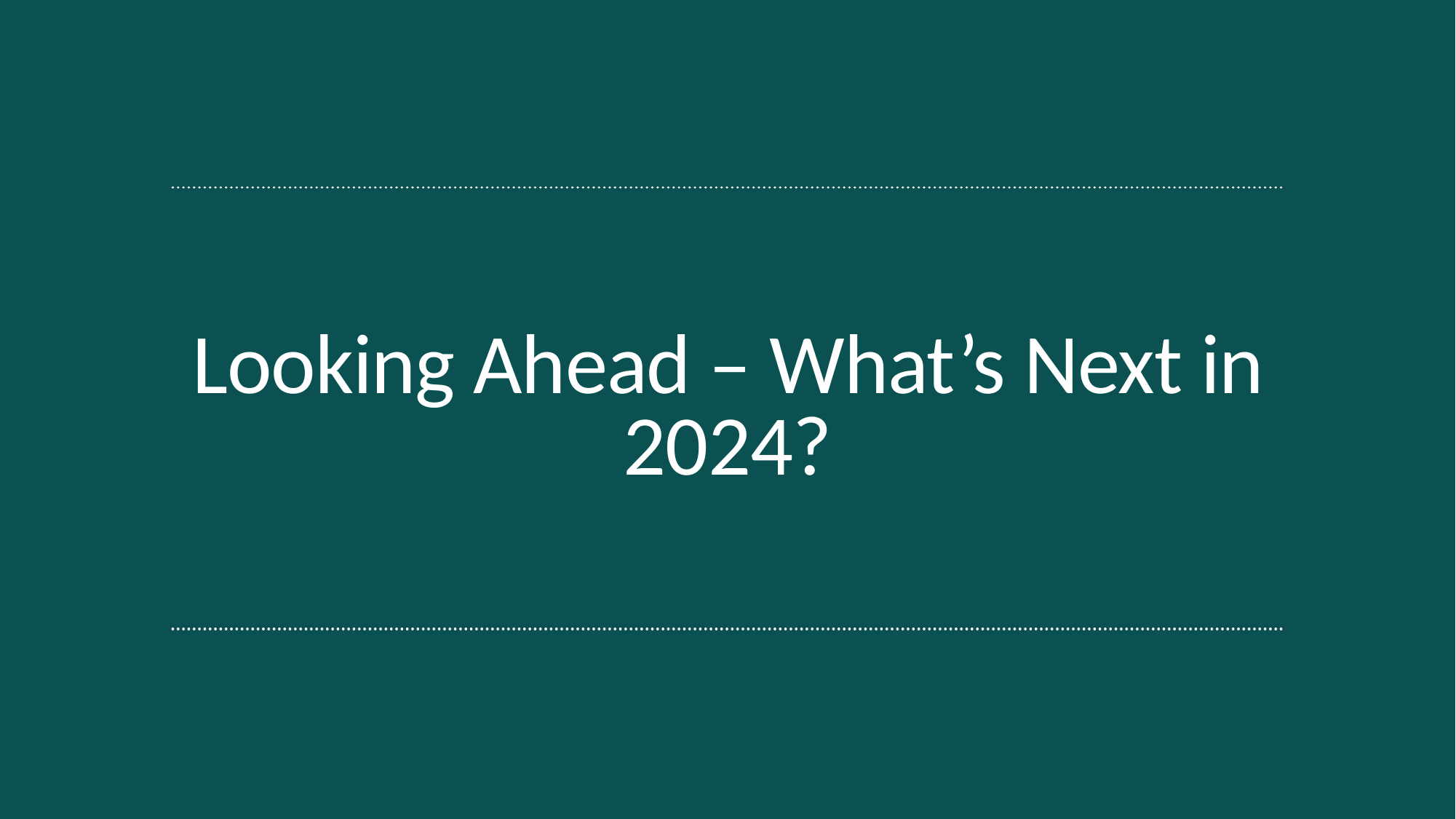

Looking Ahead – What’s Next in 2024?